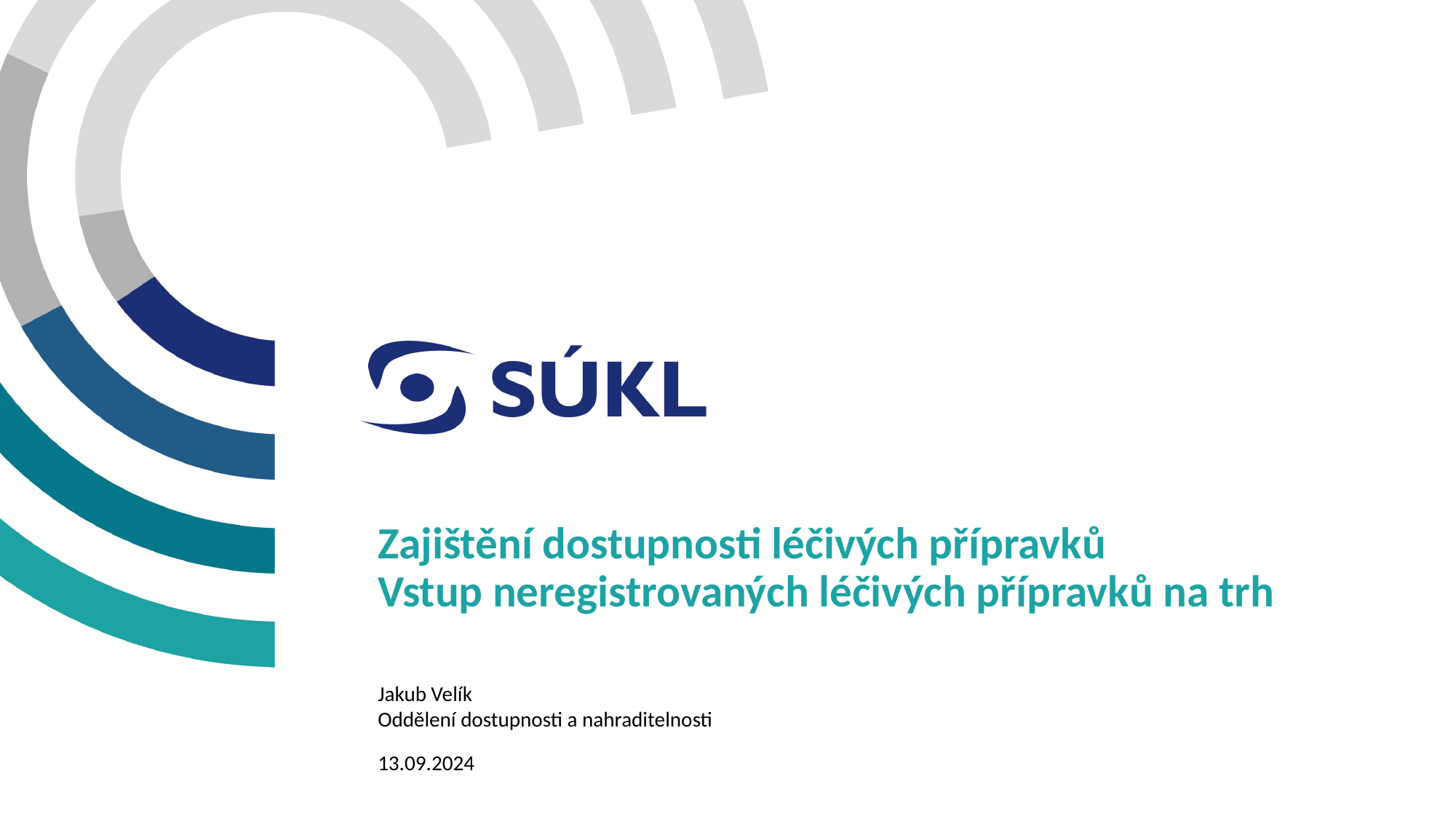

# Zajištění dostupnosti léčivých přípravků Vstup neregistrovaných léčivých přípravků na trh
Jakub Velík
Oddělení dostupnosti a nahraditelnosti

13.09.2024